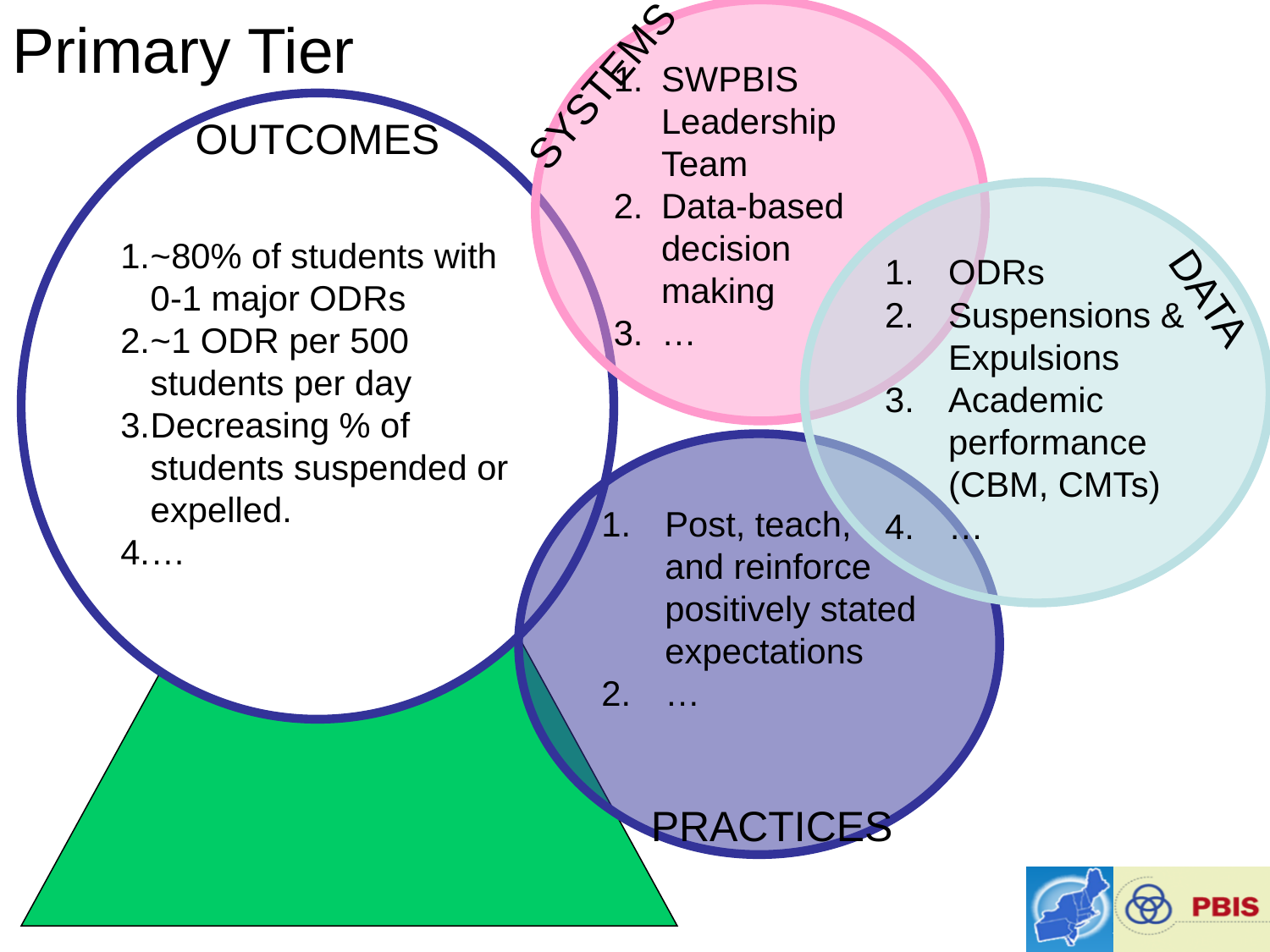

Primary Tier
SWPBIS Leadership Team
Data-based decision making
…
SYSTEMS

~80% of students with 0-1 major ODRs
~1 ODR per 500 students per day
Decreasing % of students suspended or expelled.
…
OUTCOMES
ODRs
Suspensions & Expulsions
Academic performance (CBM, CMTs)
…
DATA

Post, teach, and reinforce positively stated expectations
…
PRACTICES